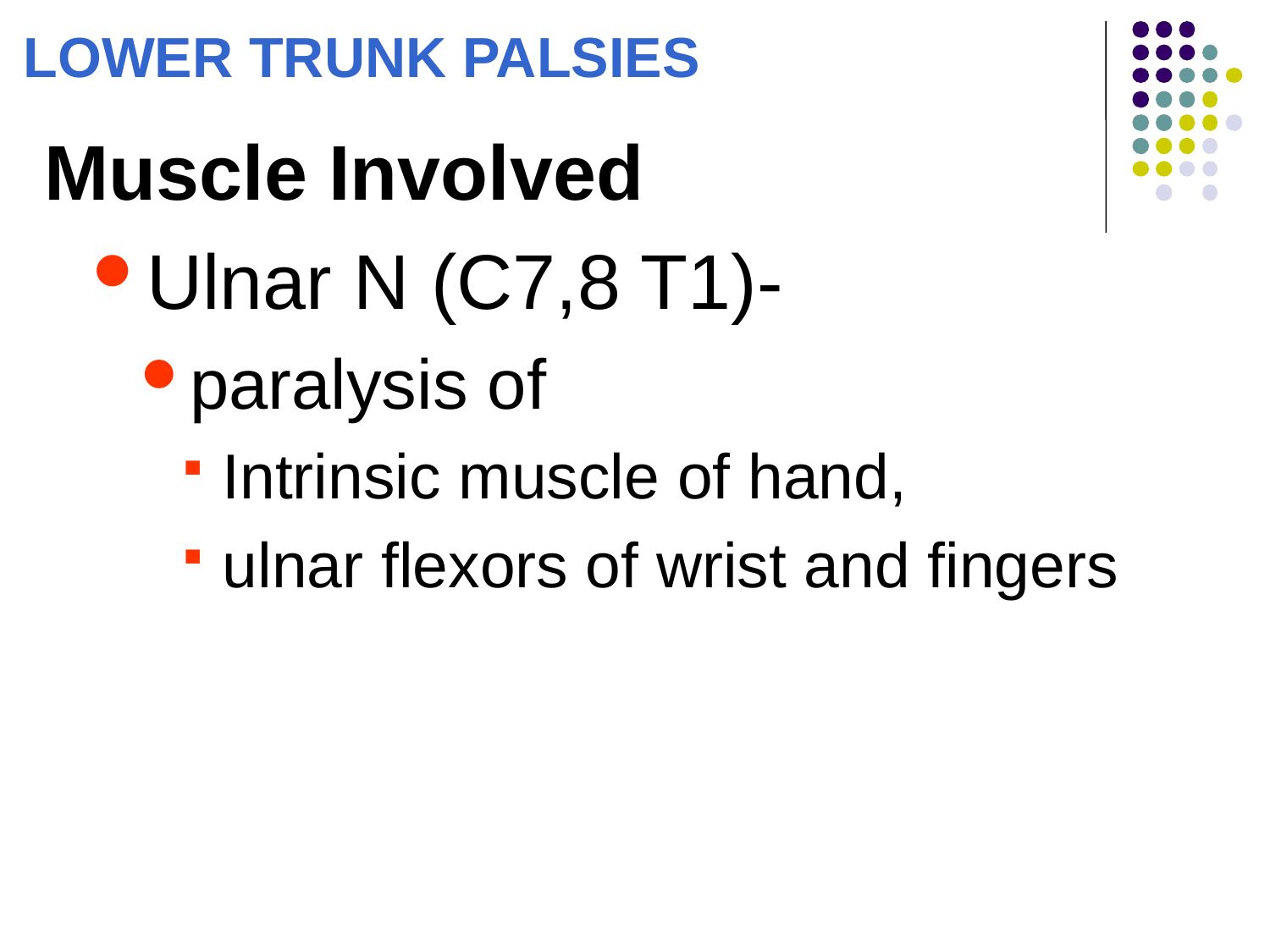

# LOWER TRUNK PALSIES
Muscle Involved
Ulnar N (C7,8 T1)-
paralysis of
Intrinsic muscle of hand,
ulnar flexors of wrist and fingers